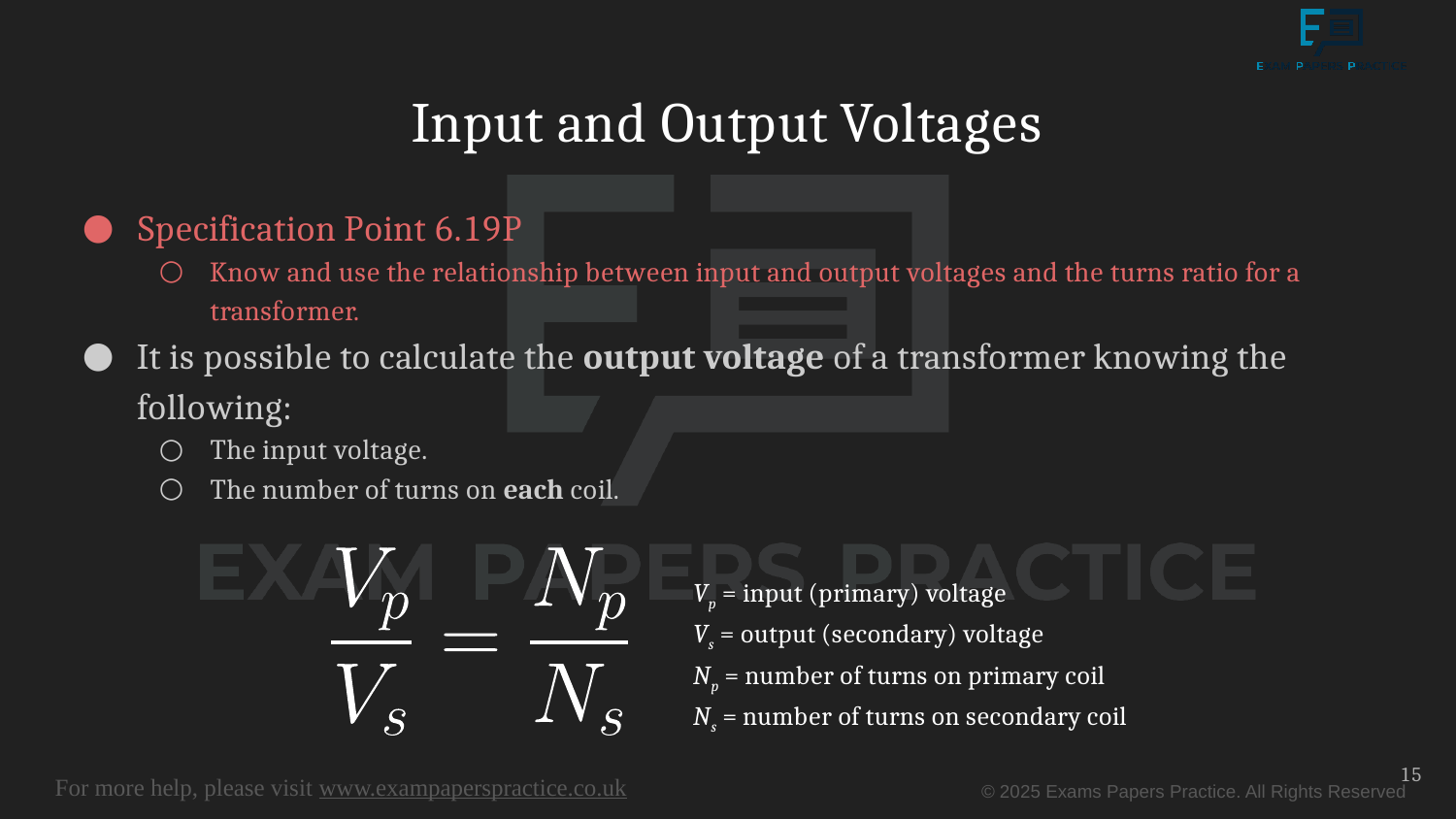

# Input and Output Voltages
Specification Point 6.19P
Know and use the relationship between input and output voltages and the turns ratio for a transformer.
It is possible to calculate the output voltage of a transformer knowing the following:
The input voltage.
The number of turns on each coil.

Vp = input (primary) voltage
Vs = output (secondary) voltage
Np = number of turns on primary coil
Ns = number of turns on secondary coil
15